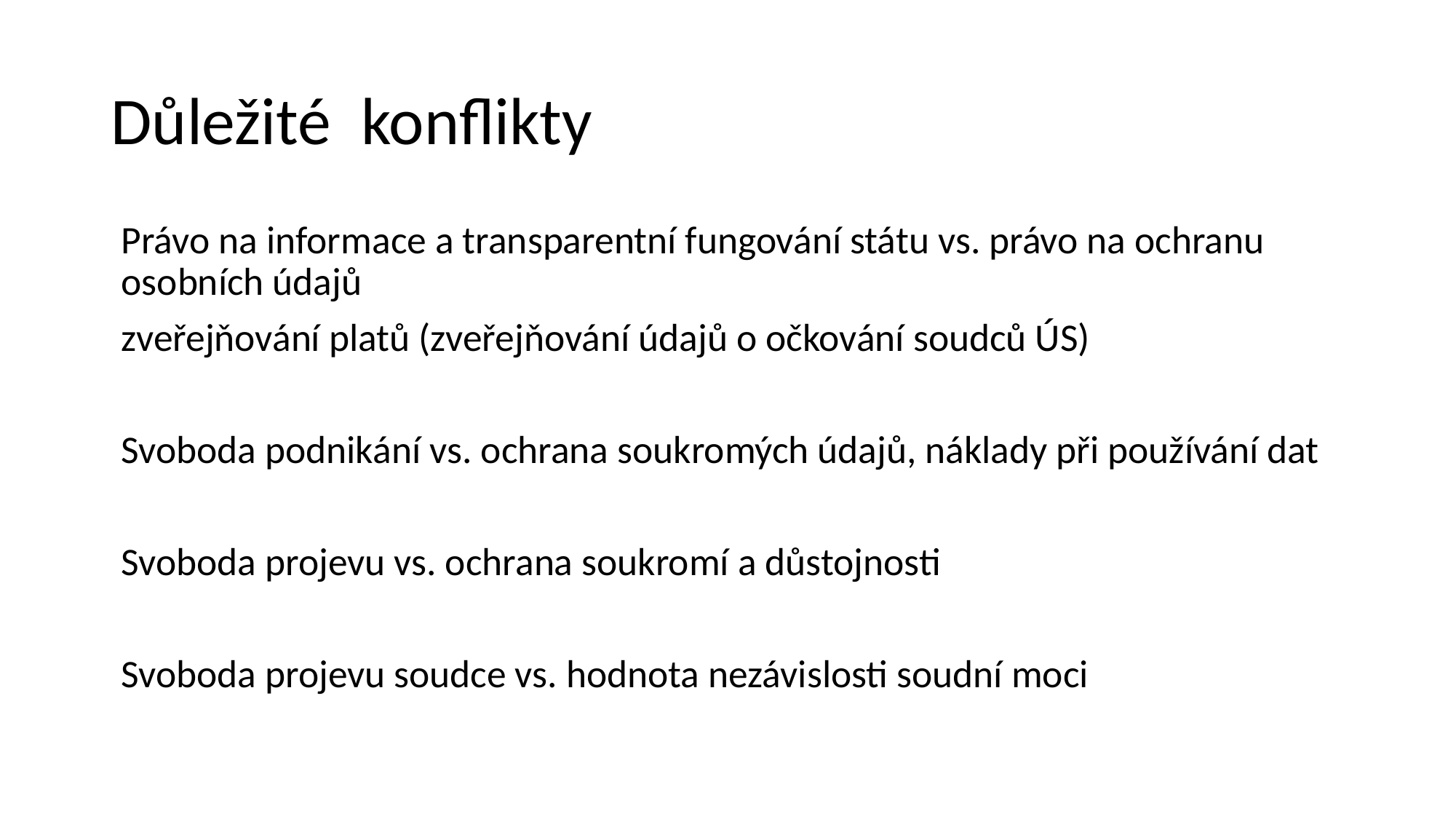

# Důležité  konflikty
Právo na informace a transparentní fungování státu vs. právo na ochranu osobních údajů
zveřejňování platů (zveřejňování údajů o očkování soudců ÚS)

Svoboda podnikání vs. ochrana soukromých údajů, náklady při používání dat

Svoboda projevu vs. ochrana soukromí a důstojnosti

Svoboda projevu soudce vs. hodnota nezávislosti soudní moci